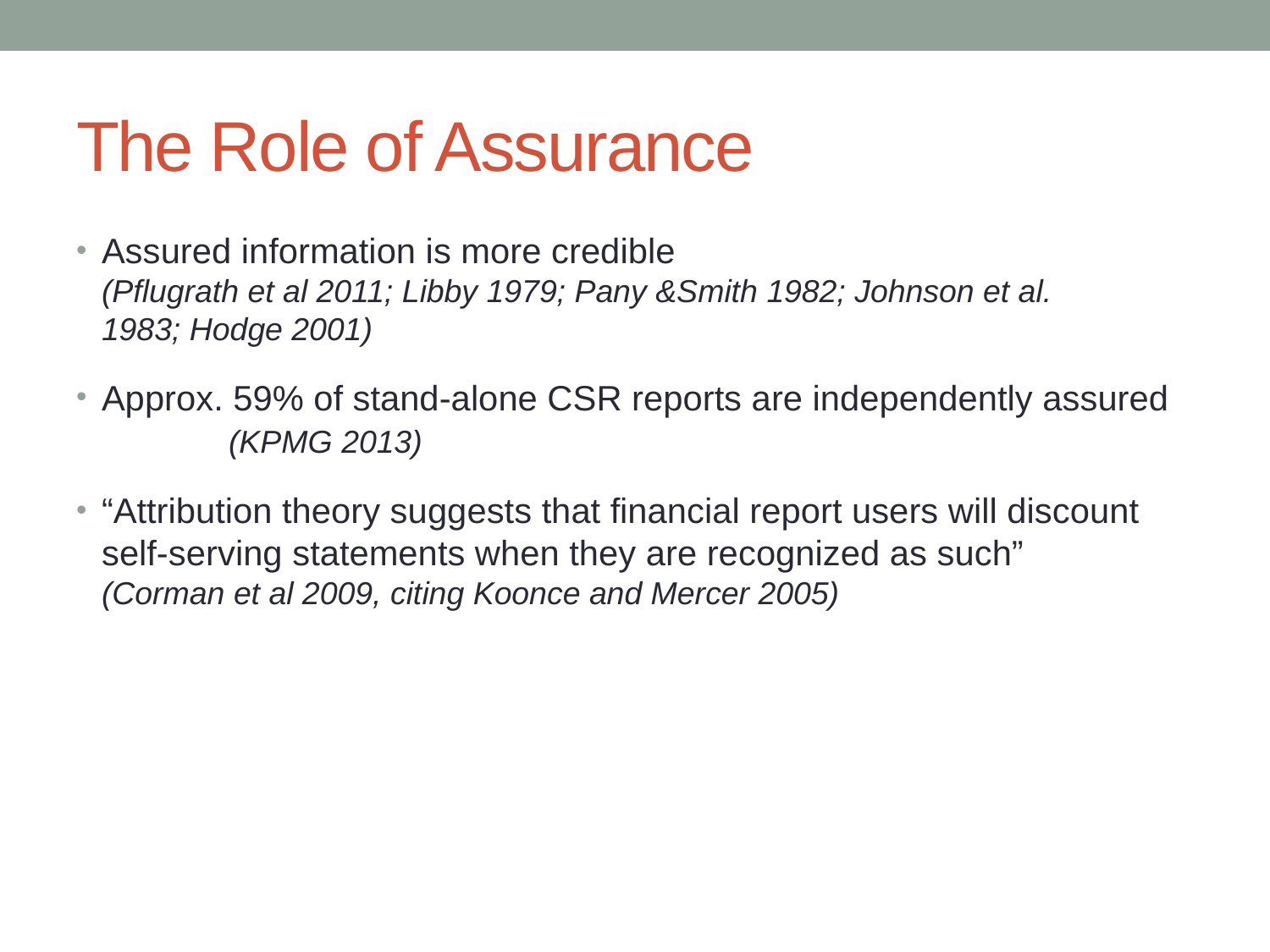

# The Role of Assurance
Assured information is more credible				(Pflugrath et al 2011; Libby 1979; Pany &Smith 1982; Johnson et al. 	1983; Hodge 2001)
Approx. 59% of stand-alone CSR reports are independently assured 	(KPMG 2013)
“Attribution theory suggests that financial report users will discount self-serving statements when they are recognized as such” 	(Corman et al 2009, citing Koonce and Mercer 2005)